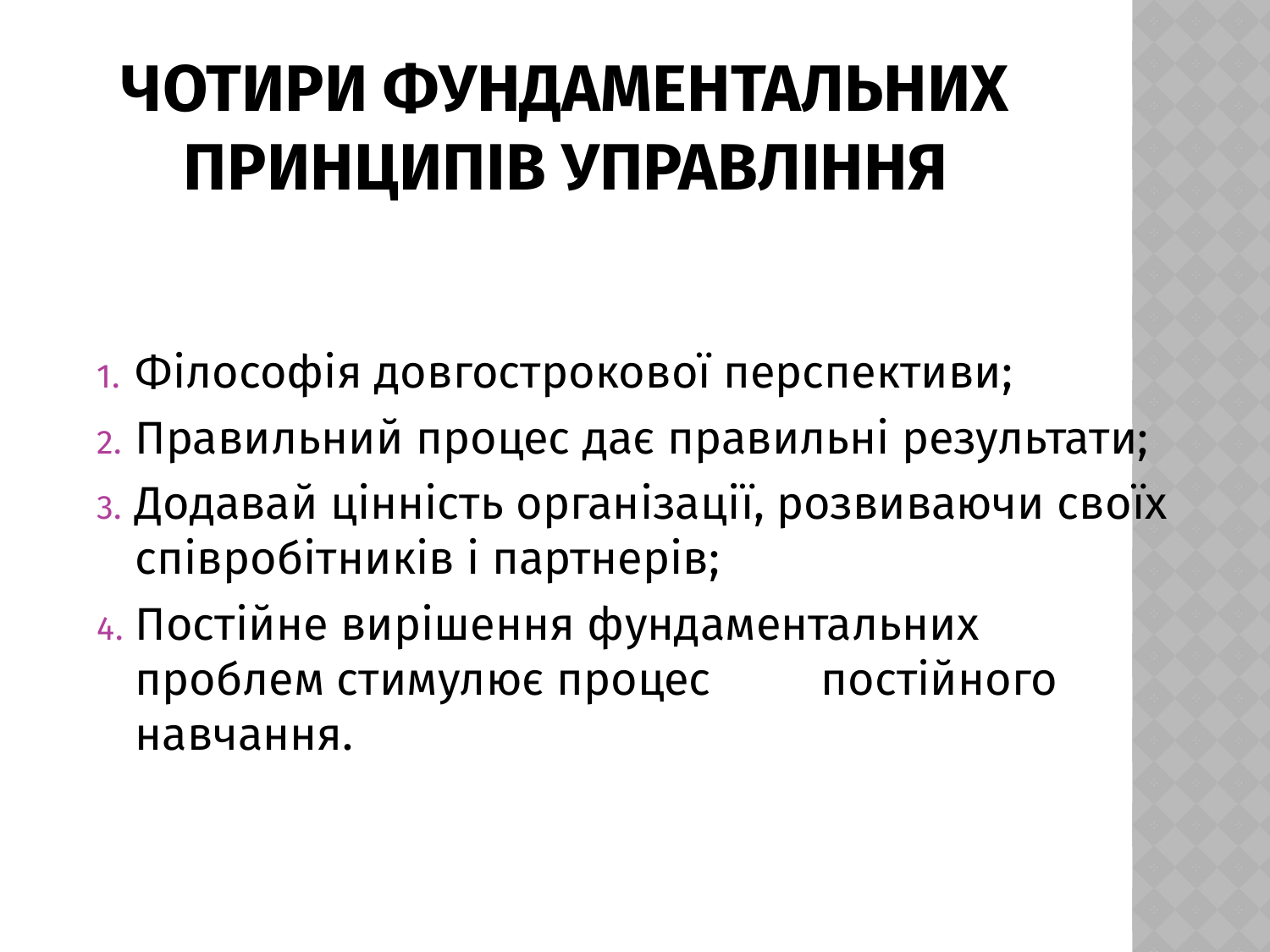

# чотири фундаментальних принципів управління
Філософія довгострокової перспективи;
Правильний процес дає правильні результати;
Додавай цінність організації, розвиваючи своїх співробітників і партнерів;
Постійне вирішення фундаментальних проблем стимулює процес         постійного навчання.